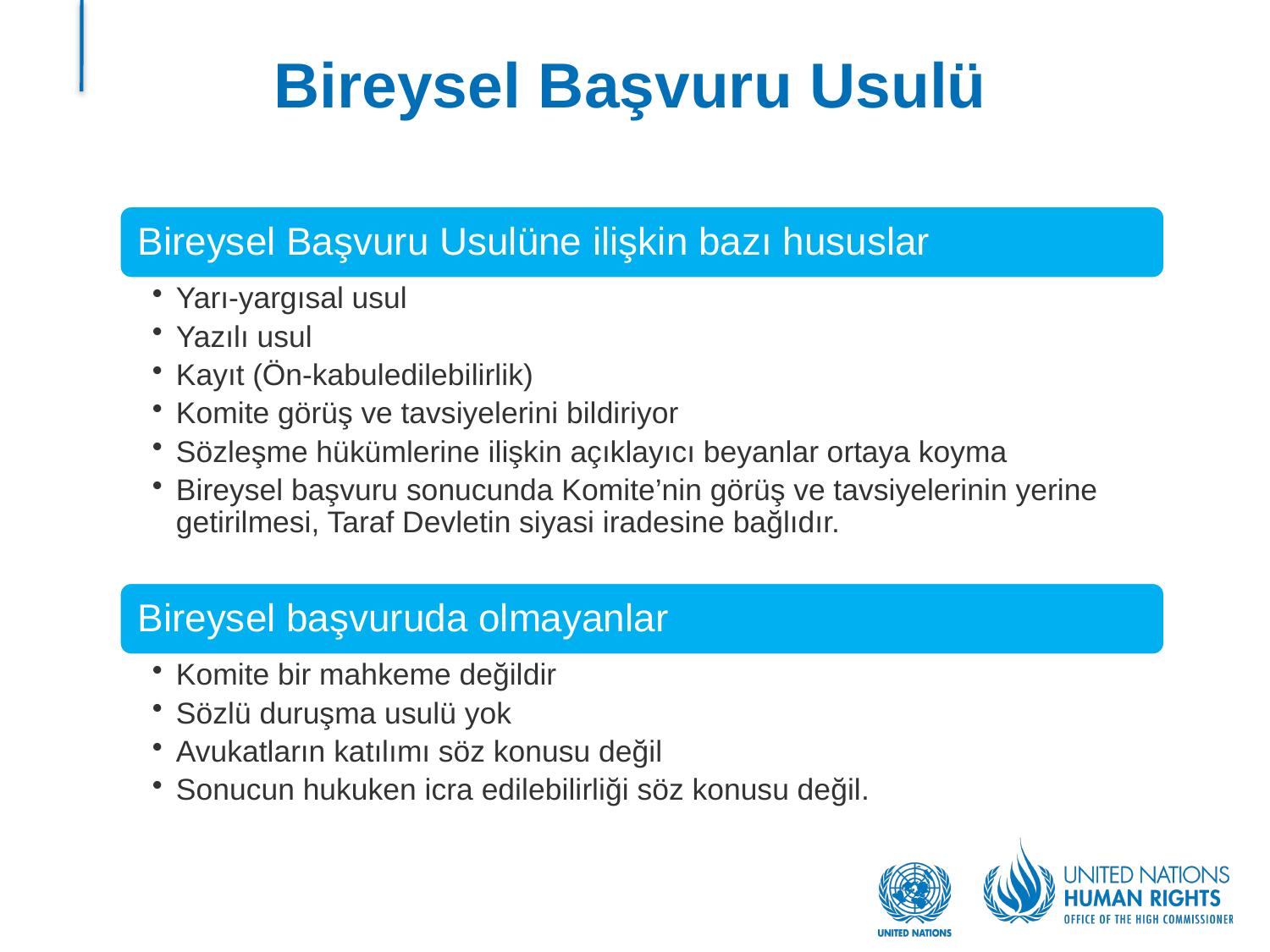

# Bireysel Başvuru Usulü

Bireysel Başvuru Usulüne ilişkin bazı hususlar
Yarı-yargısal usul
Yazılı usul
Kayıt (Ön-kabuledilebilirlik)
Komite görüş ve tavsiyelerini bildiriyor
Sözleşme hükümlerine ilişkin açıklayıcı beyanlar ortaya koyma
Bireysel başvuru sonucunda Komite’nin görüş ve tavsiyelerinin yerine getirilmesi, Taraf Devletin siyasi iradesine bağlıdır.

Bireysel başvuruda olmayanlar
Komite bir mahkeme değildir
Sözlü duruşma usulü yok
Avukatların katılımı söz konusu değil
Sonucun hukuken icra edilebilirliği söz konusu değil.